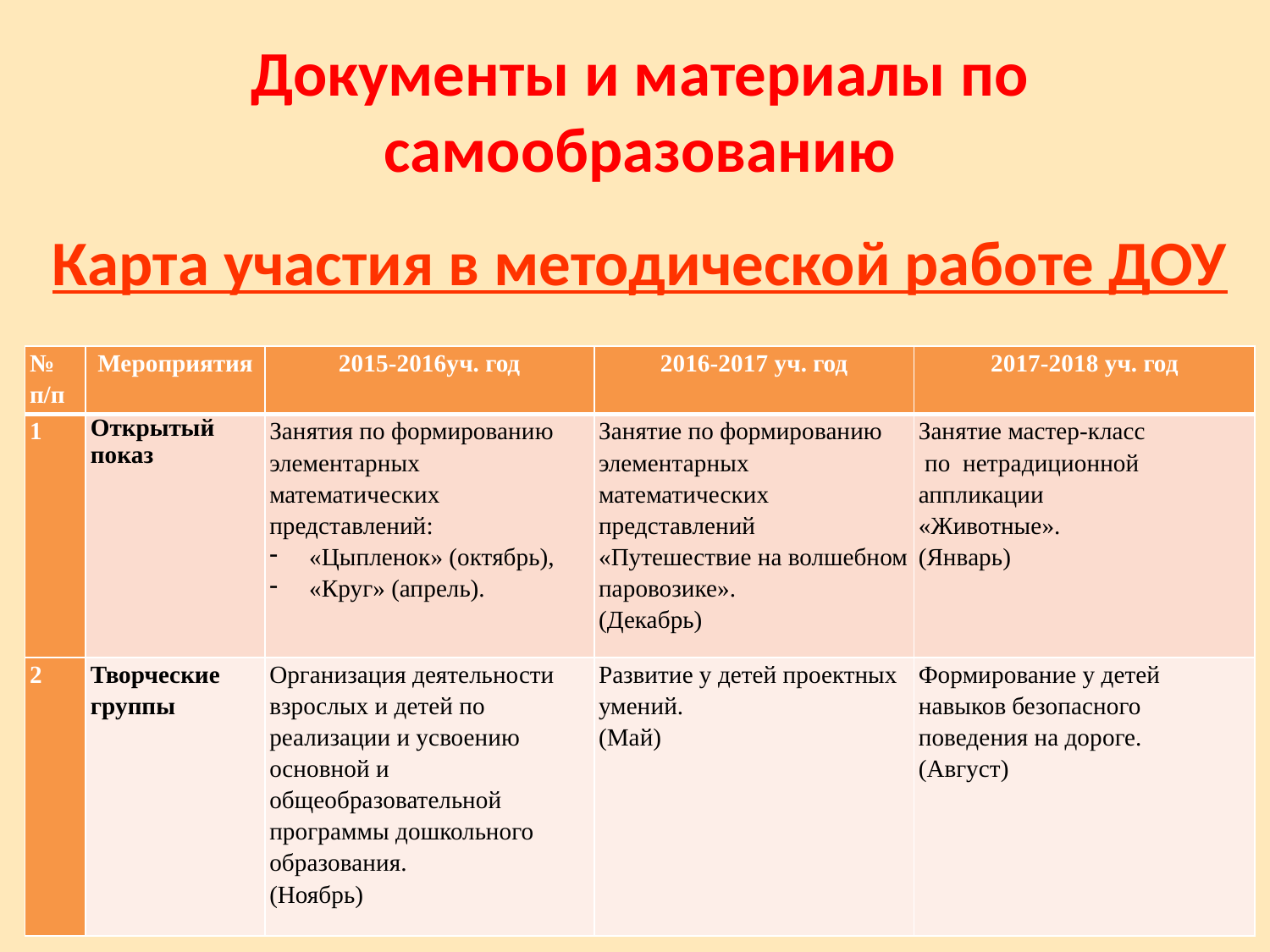

Документы и материалы по самообразованию
Карта участия в методической работе ДОУ
| № п/п | Мероприятия | 2015-2016уч. год | 2016-2017 уч. год | 2017-2018 уч. год |
| --- | --- | --- | --- | --- |
| 1 | Открытый показ | Занятия по формированию элементарных математических представлений: «Цыпленок» (октябрь), «Круг» (апрель). | Занятие по формированию элементарных математических представлений «Путешествие на волшебном паровозике». (Декабрь) | Занятие мастер-класс по нетрадиционной аппликации «Животные». (Январь) |
| 2 | Творческие группы | Организация деятельности взрослых и детей по реализации и усвоению основной и общеобразовательной программы дошкольного образования. (Ноябрь) | Развитие у детей проектных умений. (Май) | Формирование у детей навыков безопасного поведения на дороге. (Август) |